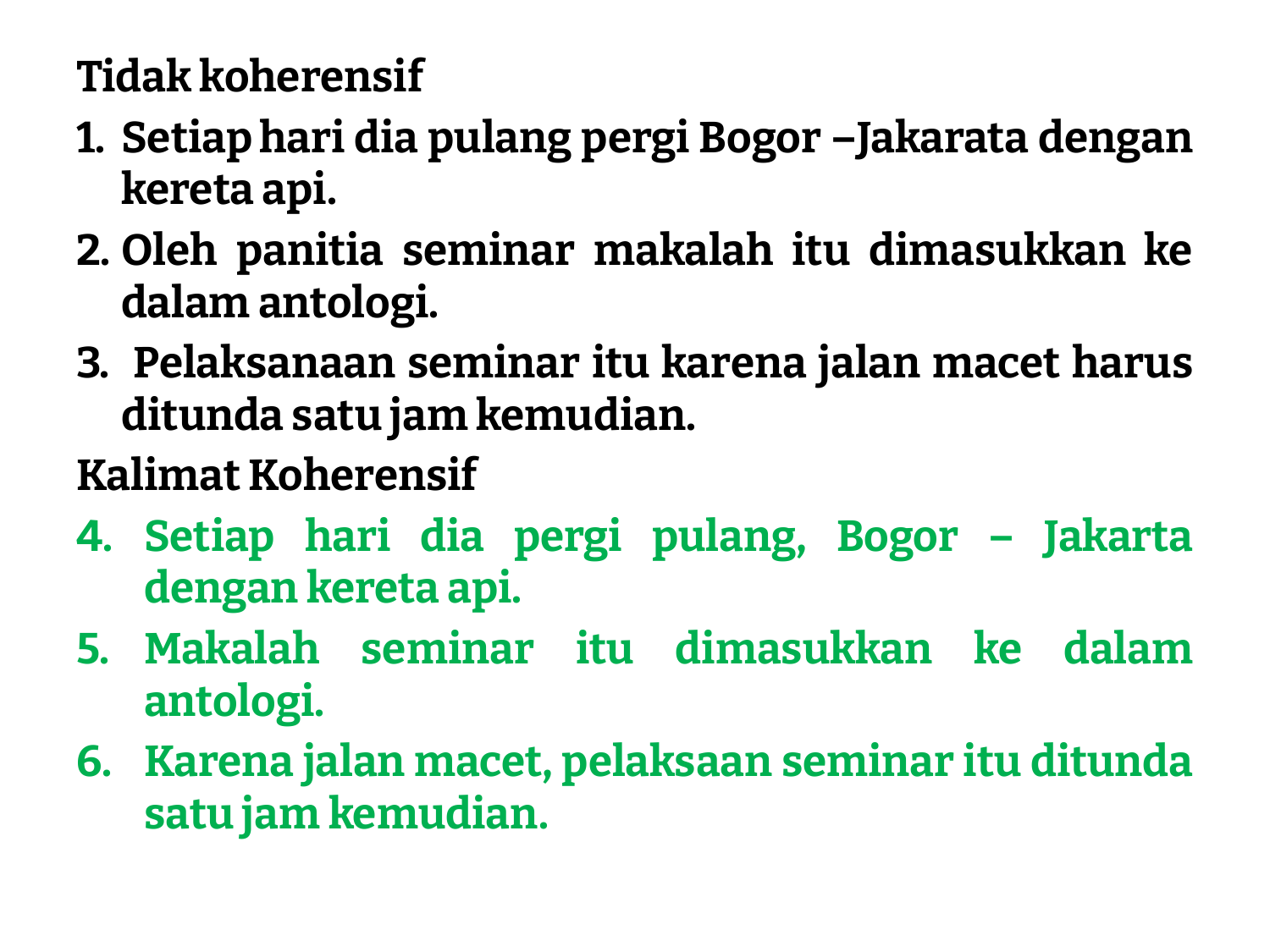

#
Tidak koherensif
Setiap hari dia pulang pergi Bogor –Jakarata dengan kereta api.
Oleh panitia seminar makalah itu dimasukkan ke dalam antologi.
 Pelaksanaan seminar itu karena jalan macet harus ditunda satu jam kemudian.
Kalimat Koherensif
Setiap hari dia pergi pulang, Bogor – Jakarta dengan kereta api.
Makalah seminar itu dimasukkan ke dalam antologi.
Karena jalan macet, pelaksaan seminar itu ditunda satu jam kemudian.